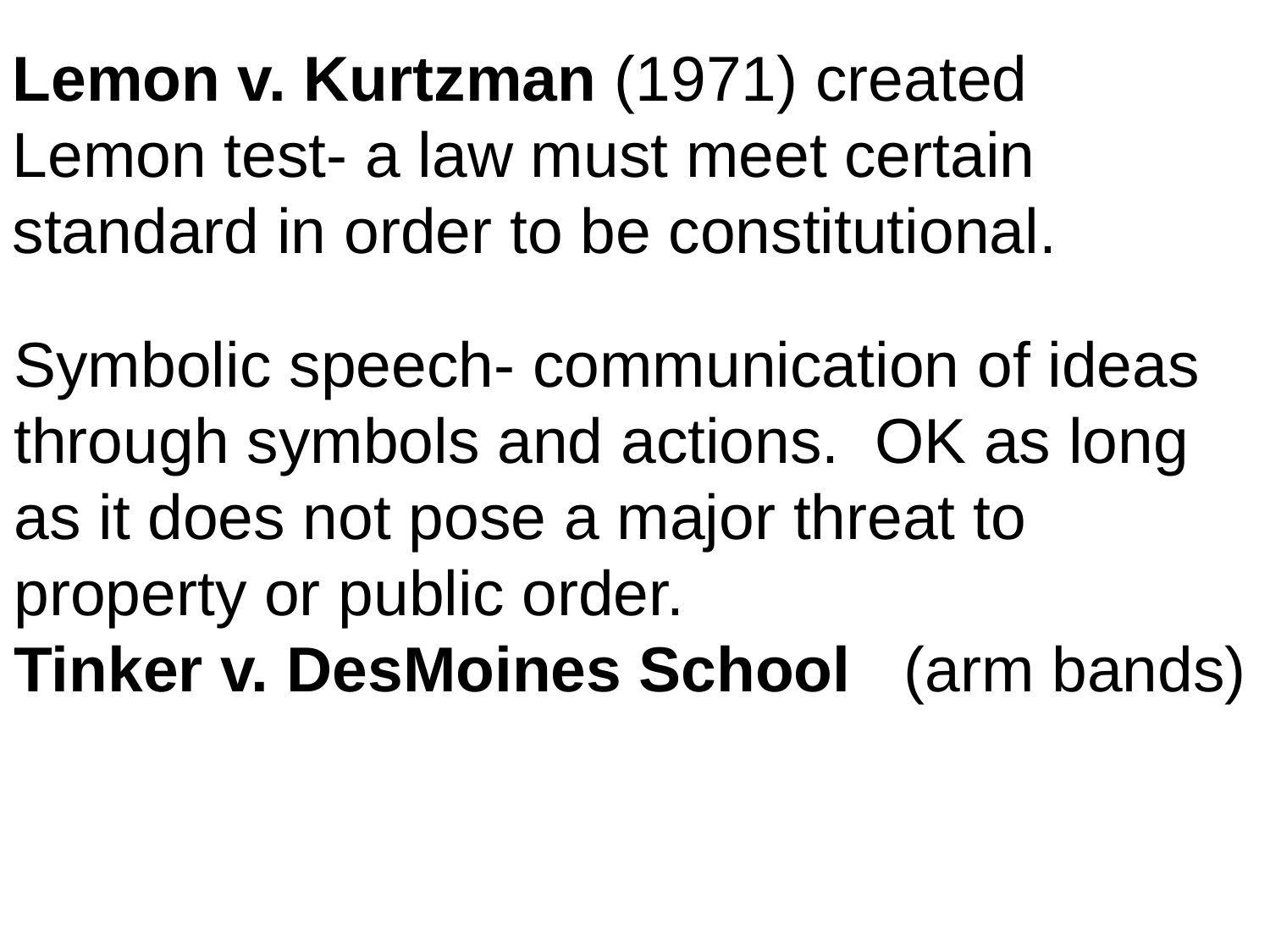

Lemon v. Kurtzman (1971) created Lemon test- a law must meet certain standard in order to be constitutional.
Symbolic speech- communication of ideas through symbols and actions.  OK as long as it does not pose a major threat to property or public order.
Tinker v. DesMoines School   (arm bands)